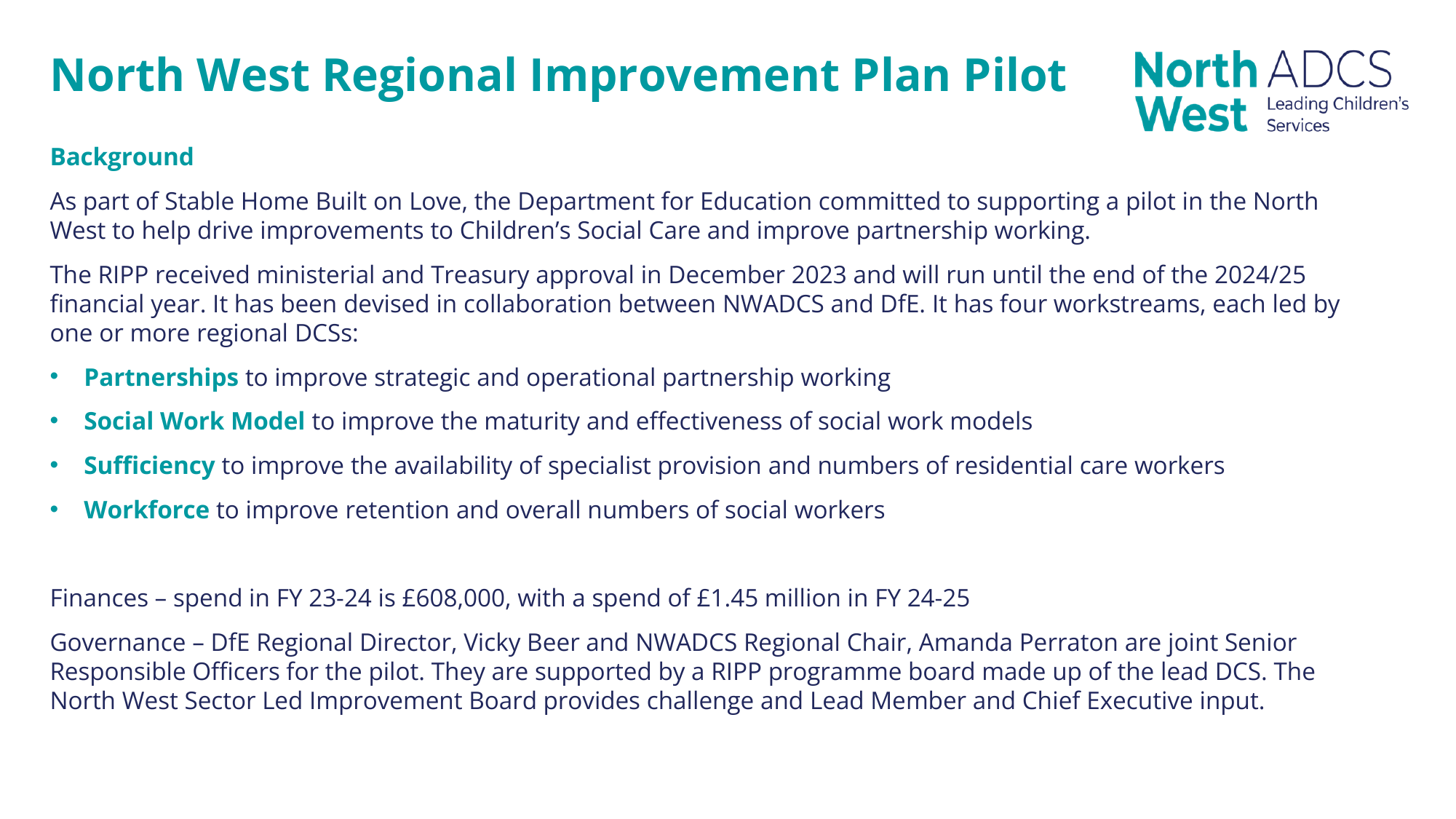

North West Regional Improvement Plan Pilot
Background
As part of Stable Home Built on Love, the Department for Education committed to supporting a pilot in the North West to help drive improvements to Children’s Social Care and improve partnership working.
The RIPP received ministerial and Treasury approval in December 2023 and will run until the end of the 2024/25 financial year. It has been devised in collaboration between NWADCS and DfE. It has four workstreams, each led by one or more regional DCSs:
Partnerships to improve strategic and operational partnership working
Social Work Model to improve the maturity and effectiveness of social work models
Sufficiency to improve the availability of specialist provision and numbers of residential care workers
Workforce to improve retention and overall numbers of social workers

Finances – spend in FY 23-24 is £608,000, with a spend of £1.45 million in FY 24-25
Governance – DfE Regional Director, Vicky Beer and NWADCS Regional Chair, Amanda Perraton are joint Senior Responsible Officers for the pilot. They are supported by a RIPP programme board made up of the lead DCS. The North West Sector Led Improvement Board provides challenge and Lead Member and Chief Executive input.